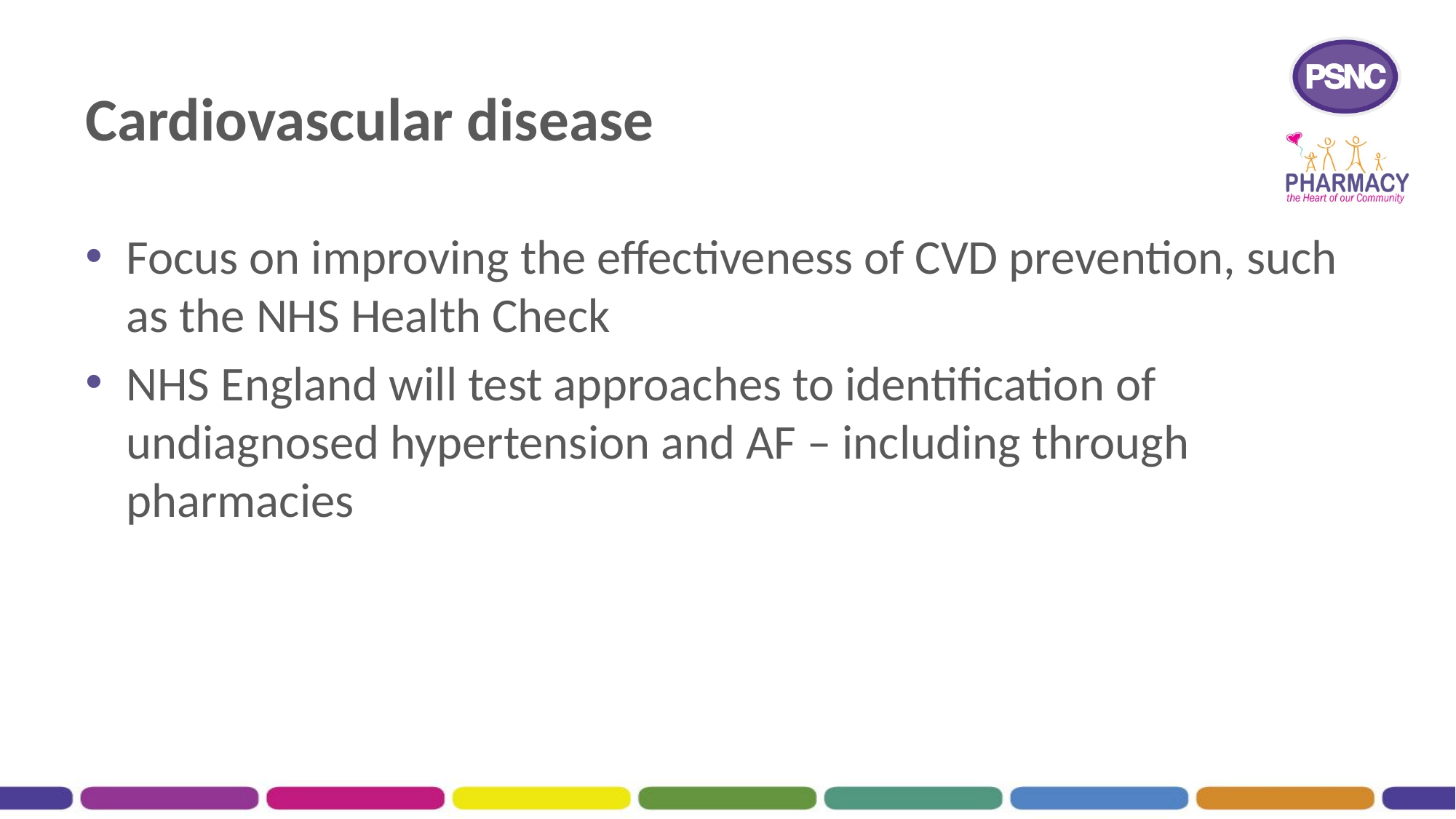

# Cardiovascular disease
Focus on improving the effectiveness of CVD prevention, such as the NHS Health Check
NHS England will test approaches to identification of undiagnosed hypertension and AF – including through pharmacies